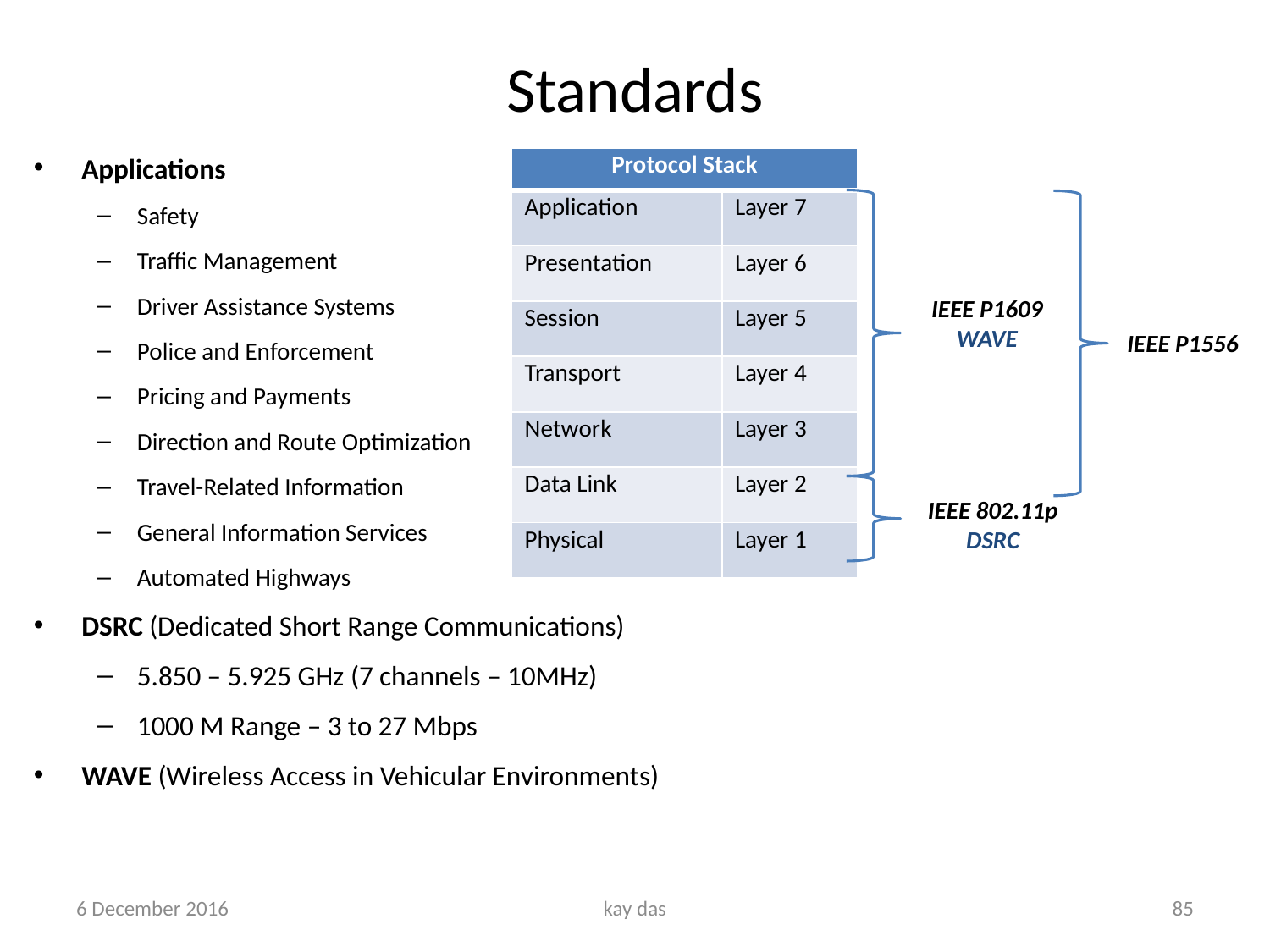

# Standards
Applications
Safety
Traffic Management
Driver Assistance Systems
Police and Enforcement
Pricing and Payments
Direction and Route Optimization
Travel-Related Information
General Information Services
Automated Highways
DSRC (Dedicated Short Range Communications)
5.850 – 5.925 GHz (7 channels – 10MHz)
1000 M Range – 3 to 27 Mbps
WAVE (Wireless Access in Vehicular Environments)

| Protocol Stack |  |
| --- | --- |
| Application | Layer 7 |
| Presentation | Layer 6 |
| Session | Layer 5 |
| Transport | Layer 4 |
| Network | Layer 3 |
| Data Link | Layer 2 |
| Physical | Layer 1 |

IEEE P1609
WAVE
IEEE P1556

IEEE 802.11p
DSRC
6 December 2016
kay das
85